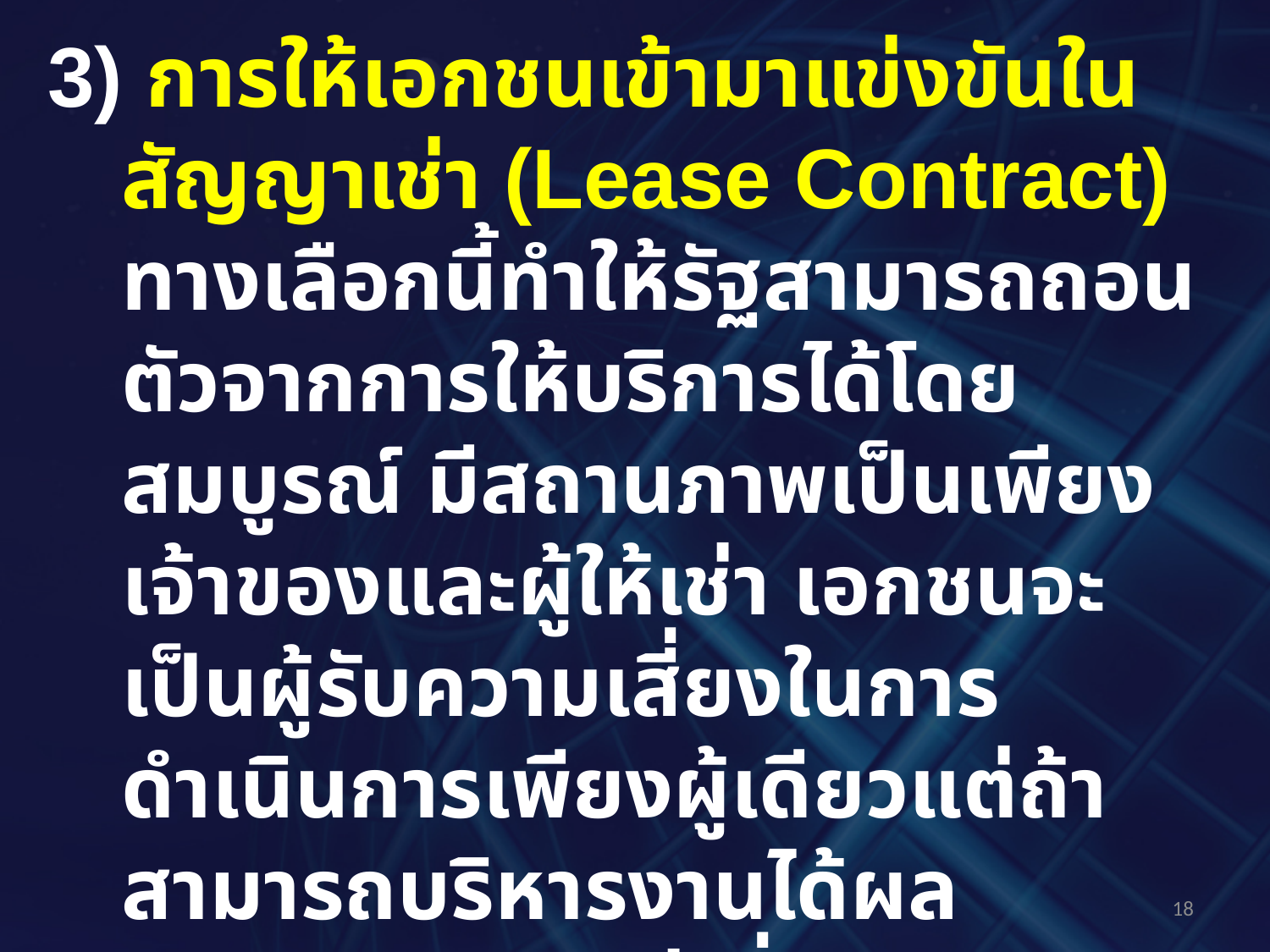

3) การให้เอกชนเข้ามาแข่งขันในสัญญาเช่า (Lease Contract) ทางเลือกนี้ทำให้รัฐสามารถถอนตัวจากการให้บริการได้โดยสมบูรณ์ มีสถานภาพเป็นเพียงเจ้าของและผู้ให้เช่า เอกชนจะเป็นผู้รับความเสี่ยงในการดำเนินการเพียงผู้เดียวแต่ถ้าสามารถบริหารงานได้ผลตอบแทนมากกว่าที่ประมาณการไว้ ก็จะได้กำไรจากส่วนต่างนั้น เช่น การเข้าไปดำเนินการของโรงงานคัดแยกและผลิตปุ๋ยของเทศบาลตำบลเวียงฝาง
18